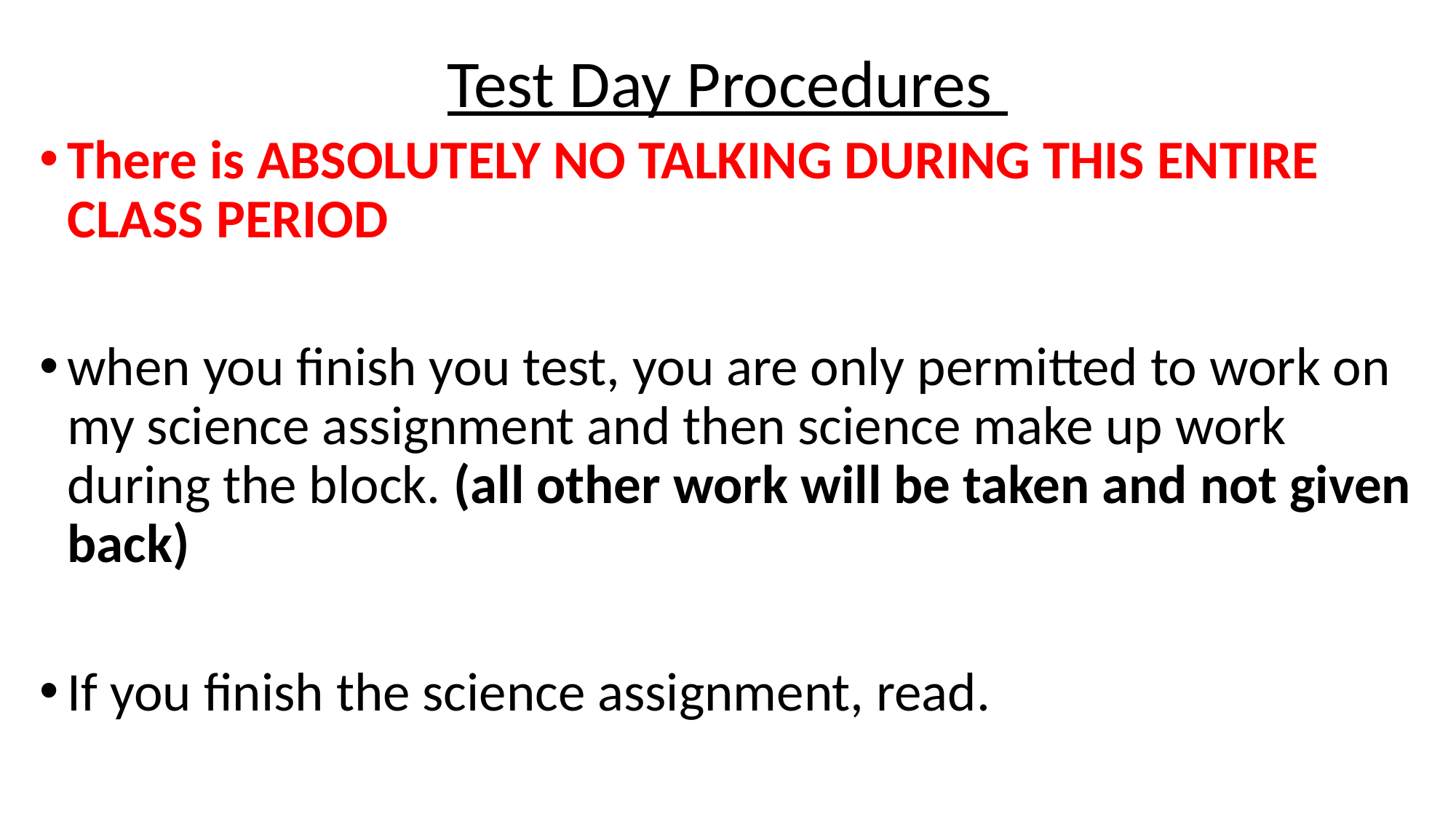

# Test Day Procedures
There is ABSOLUTELY NO TALKING DURING THIS ENTIRE CLASS PERIOD

when you finish you test, you are only permitted to work on my science assignment and then science make up work during the block. (all other work will be taken and not given back)

If you finish the science assignment, read.